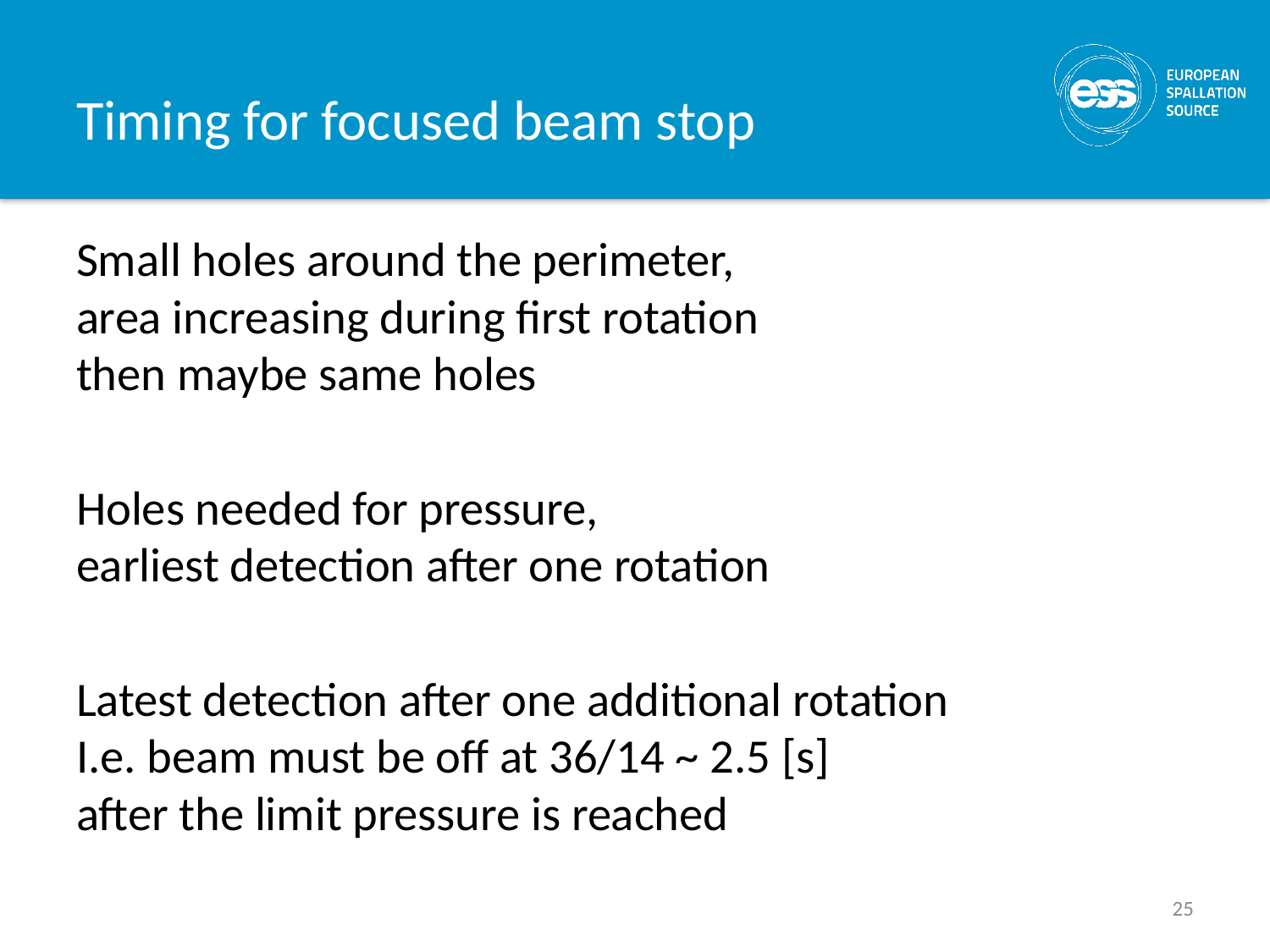

# Timing for focused beam stop
Small holes around the perimeter,
area increasing during first rotation
then maybe same holes

Holes needed for pressure,
earliest detection after one rotation

Latest detection after one additional rotation
I.e. beam must be off at 36/14 ~ 2.5 [s]
after the limit pressure is reached
25